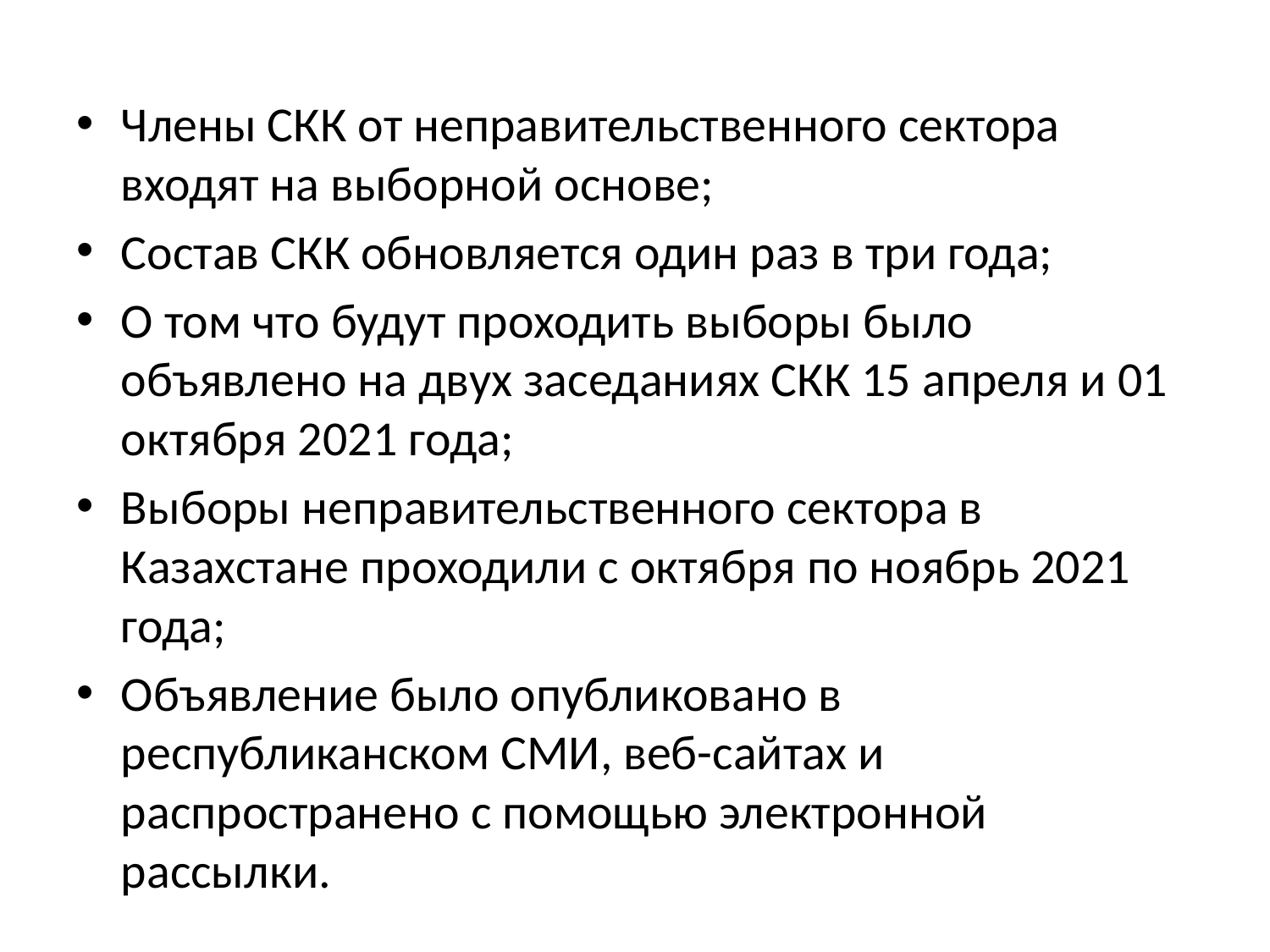

Члены СКК от неправительственного сектора входят на выборной основе;
Состав СКК обновляется один раз в три года;
О том что будут проходить выборы было объявлено на двух заседаниях СКК 15 апреля и 01 октября 2021 года;
Выборы неправительственного сектора в Казахстане проходили с октября по ноябрь 2021 года;
Объявление было опубликовано в республиканском СМИ, веб-сайтах и распространено с помощью электронной рассылки.